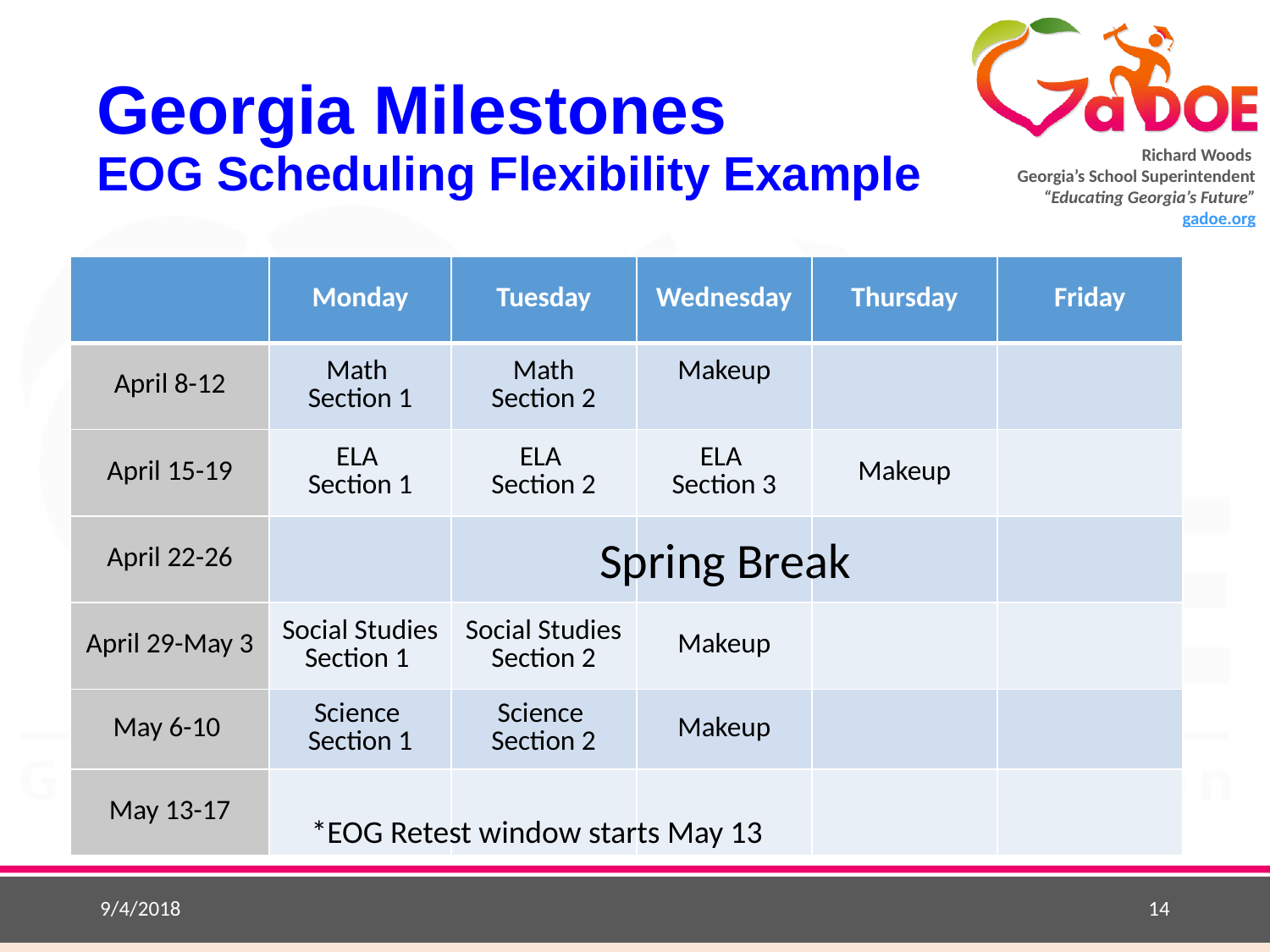

# Georgia Milestones EOG Scheduling Flexibility Example
|  | Monday | Tuesday | Wednesday | Thursday | Friday |
| --- | --- | --- | --- | --- | --- |
| April 8-12 | Math Section 1 | Math Section 2 | Makeup |  |  |
| April 15-19 | ELA Section 1 | ELA Section 2 | ELA Section 3 | Makeup |  |
| April 22-26 |  |  |  |  |  |
| April 29-May 3 | Social Studies Section 1 | Social Studies Section 2 | Makeup |  |  |
| May 6-10 | Science Section 1 | Science Section 2 | Makeup |  |  |
| May 13-17 |  |  |  |  |  |
Spring Break
*EOG Retest window starts May 13
9/4/2018
14